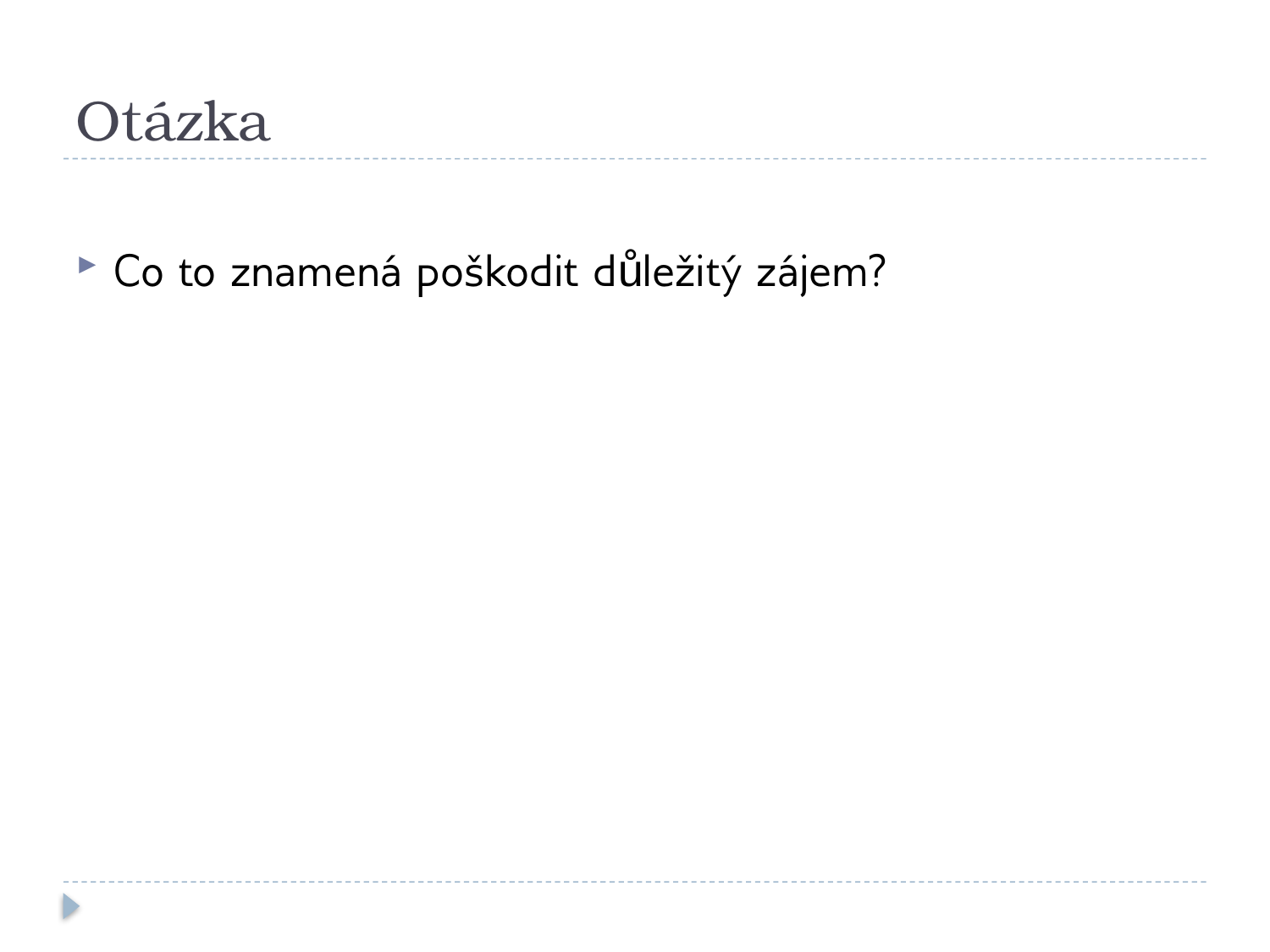

# Otázka

Co to znamená poškodit důležitý zájem?